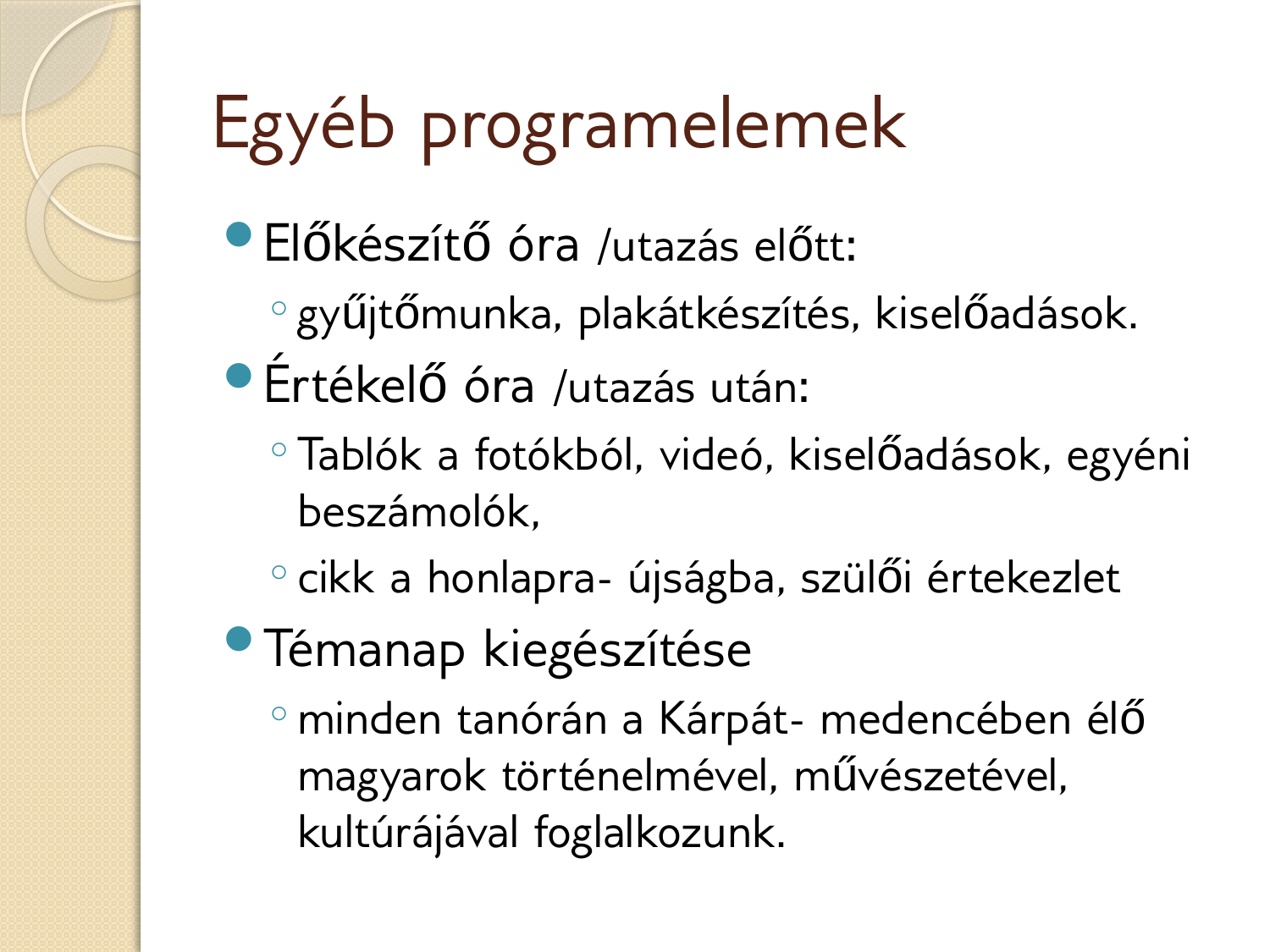

# Egyéb programelemek
Előkészítő óra /utazás előtt:
gyűjtőmunka, plakátkészítés, kiselőadások.
Értékelő óra /utazás után:
Tablók a fotókból, videó, kiselőadások, egyéni beszámolók,
cikk a honlapra- újságba, szülői értekezlet
Témanap kiegészítése
minden tanórán a Kárpát- medencében élő magyarok történelmével, művészetével, kultúrájával foglalkozunk.